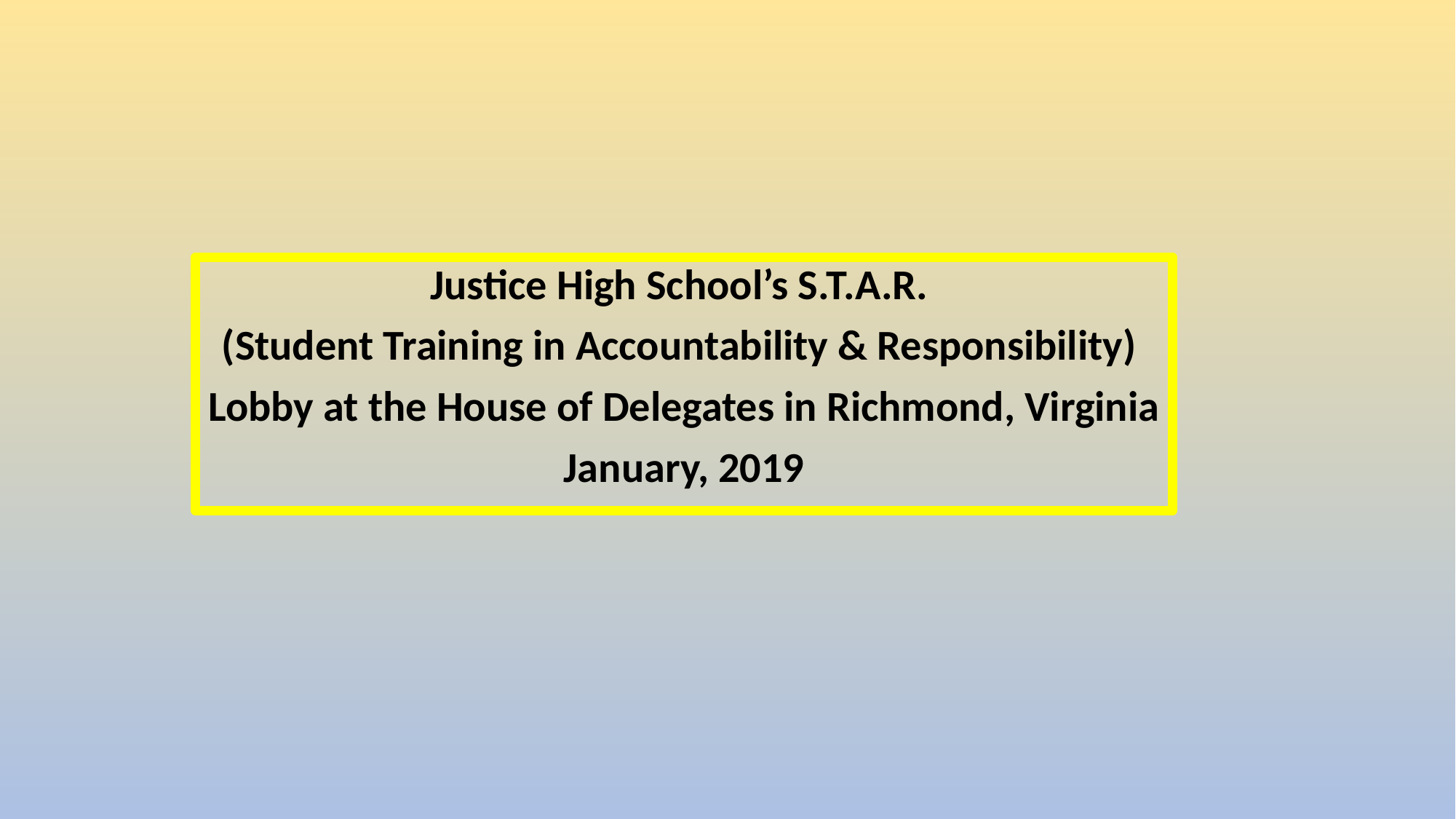

Justice High School’s S.T.A.R.
(Student Training in Accountability & Responsibility)
Lobby at the House of Delegates in Richmond, Virginia
January, 2019